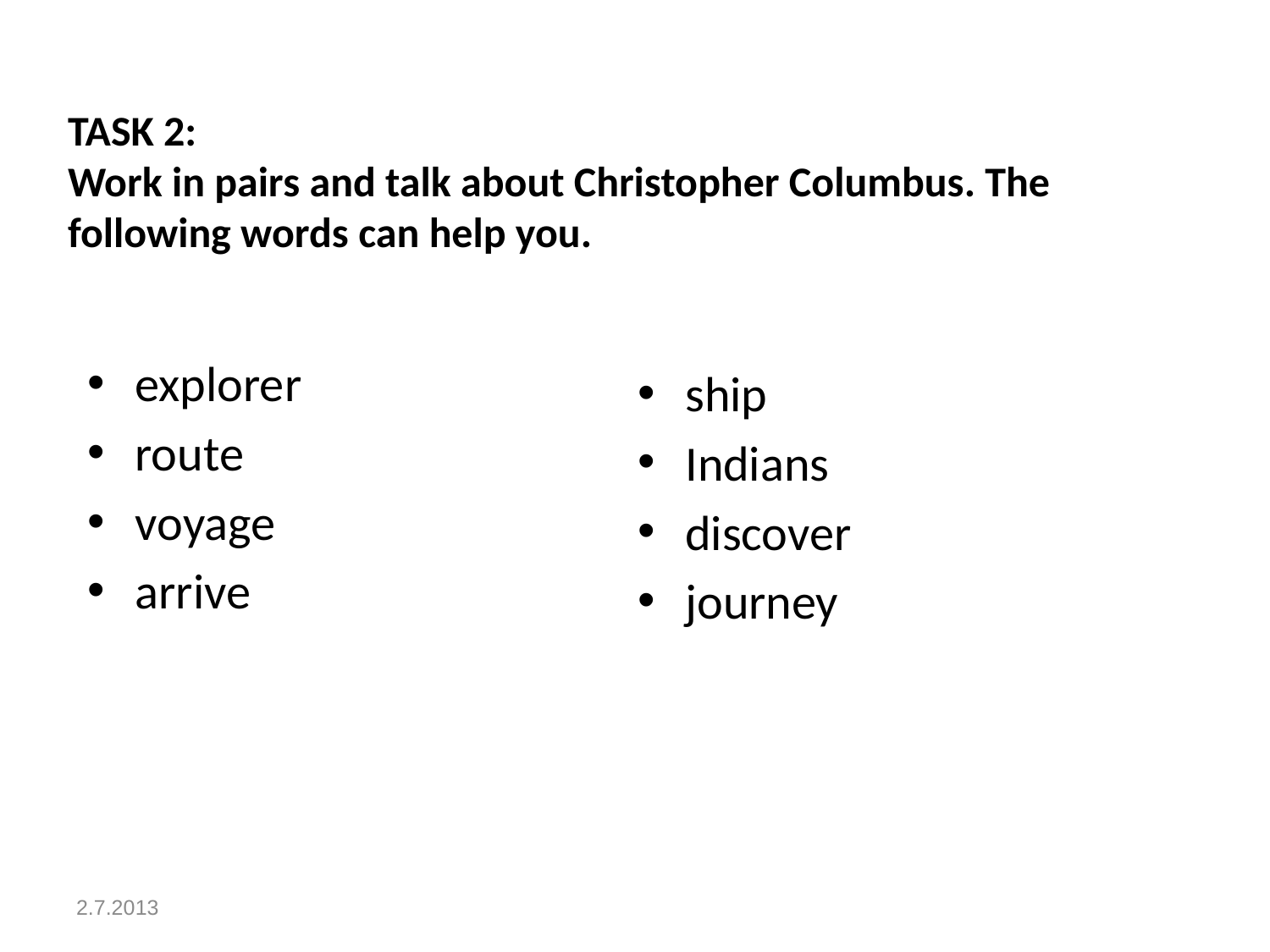

# TASK 2: Work in pairs and talk about Christopher Columbus. The following words can help you.
explorer
route
voyage
arrive

ship
Indians
discover
journey

2.7.2013